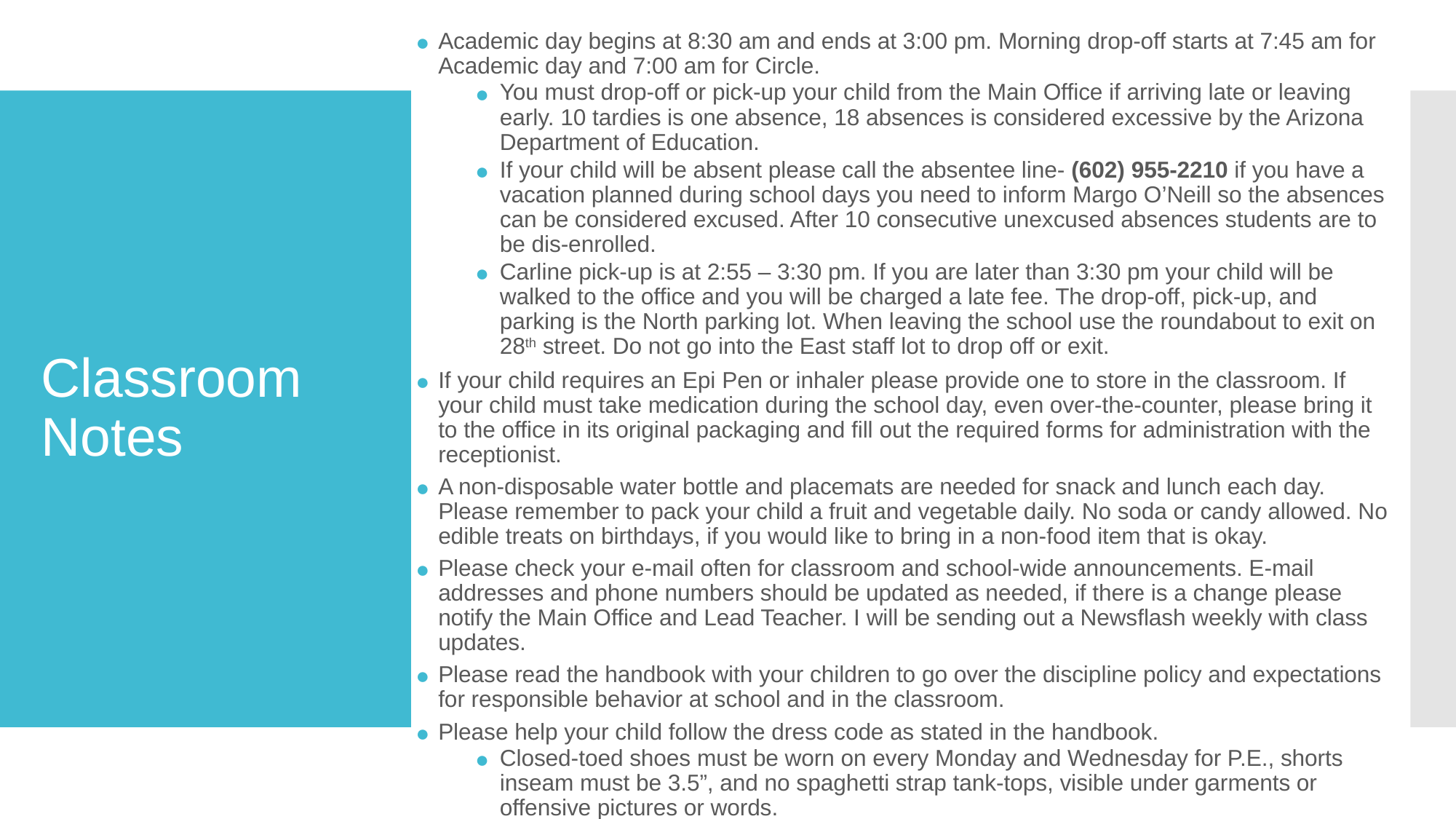

Academic day begins at 8:30 am and ends at 3:00 pm. Morning drop-off starts at 7:45 am for Academic day and 7:00 am for Circle.
You must drop-off or pick-up your child from the Main Office if arriving late or leaving early. 10 tardies is one absence, 18 absences is considered excessive by the Arizona Department of Education.
If your child will be absent please call the absentee line- (602) 955-2210 if you have a vacation planned during school days you need to inform Margo O’Neill so the absences can be considered excused. After 10 consecutive unexcused absences students are to be dis-enrolled.
Carline pick-up is at 2:55 – 3:30 pm. If you are later than 3:30 pm your child will be walked to the office and you will be charged a late fee. The drop-off, pick-up, and parking is the North parking lot. When leaving the school use the roundabout to exit on 28th street. Do not go into the East staff lot to drop off or exit.
If your child requires an Epi Pen or inhaler please provide one to store in the classroom. If your child must take medication during the school day, even over-the-counter, please bring it to the office in its original packaging and fill out the required forms for administration with the receptionist.
A non-disposable water bottle and placemats are needed for snack and lunch each day. Please remember to pack your child a fruit and vegetable daily. No soda or candy allowed. No edible treats on birthdays, if you would like to bring in a non-food item that is okay.
Please check your e-mail often for classroom and school-wide announcements. E-mail addresses and phone numbers should be updated as needed, if there is a change please notify the Main Office and Lead Teacher. I will be sending out a Newsflash weekly with class updates.
Please read the handbook with your children to go over the discipline policy and expectations for responsible behavior at school and in the classroom.
Please help your child follow the dress code as stated in the handbook.
Closed-toed shoes must be worn on every Monday and Wednesday for P.E., shorts inseam must be 3.5”, and no spaghetti strap tank-tops, visible under garments or offensive pictures or words.

# Classroom Notes